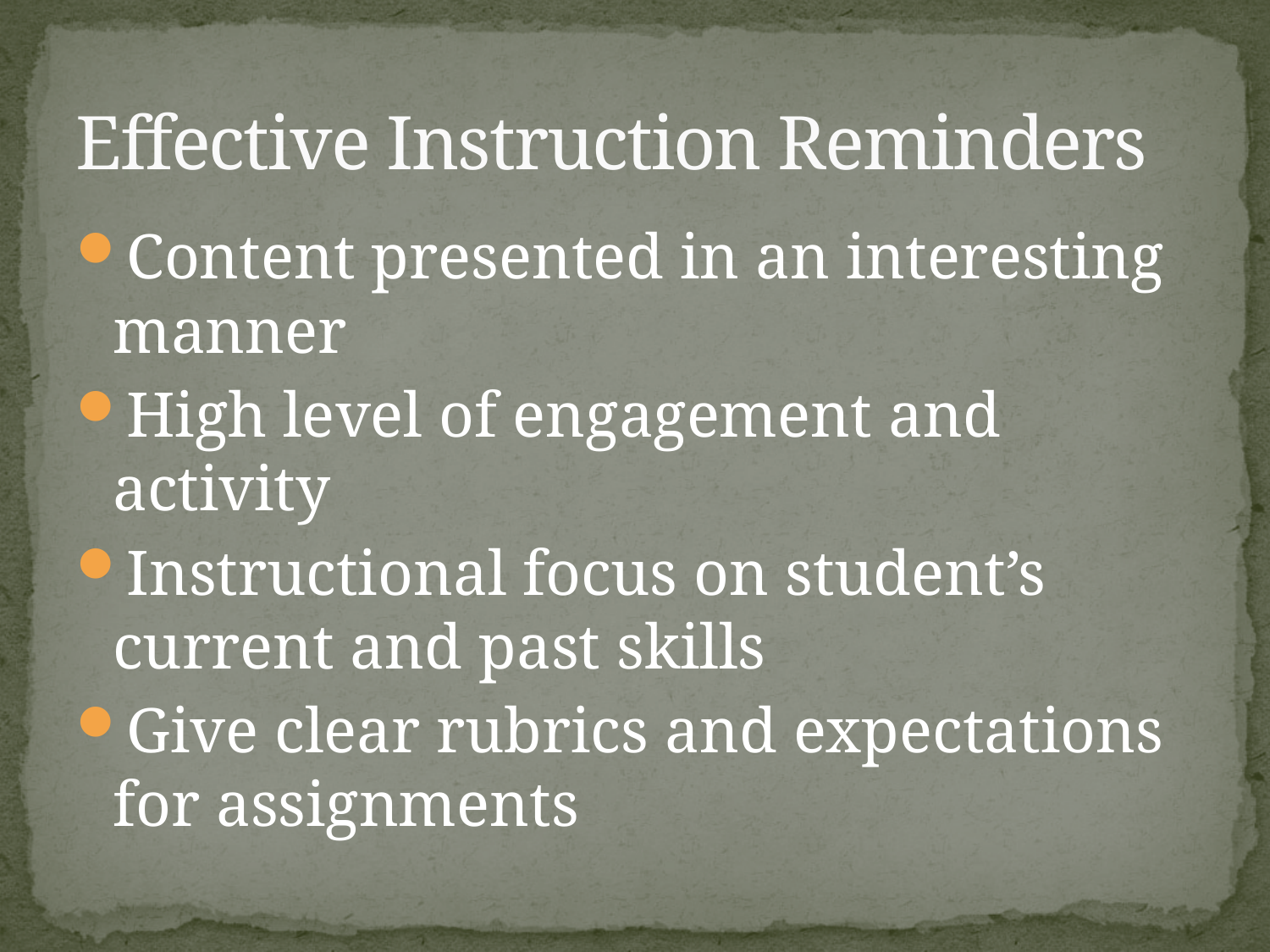

# Effective Instruction Reminders
Content presented in an interesting manner
High level of engagement and activity
Instructional focus on student’s current and past skills
Give clear rubrics and expectations for assignments